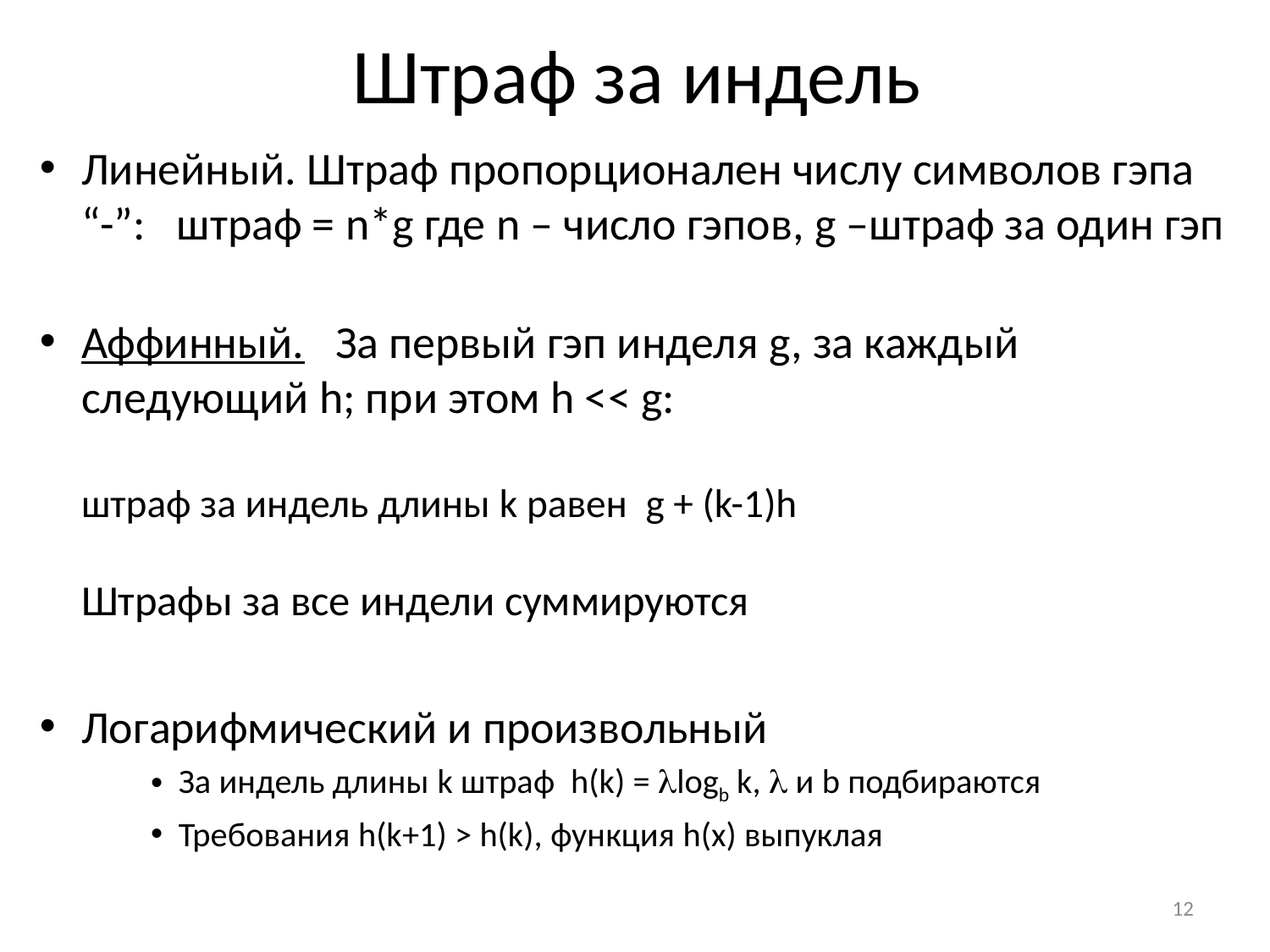

# Штраф за индель
Линейный. Штраф пропорционален числу символов гэпа “-”:   штраф = n*g где n – число гэпов, g –штраф за один гэп
Аффинный.   За первый гэп инделя g, за каждый следующий h; при этом h << g:
штраф за индель длины k равен  g + (k-1)h
Штрафы за все индели суммируются

Логарифмический и произвольный
За индель длины k штраф  h(k) = λlogb k, λ и b подбираются
Требования h(k+1) > h(k), функция h(x) выпуклая

12